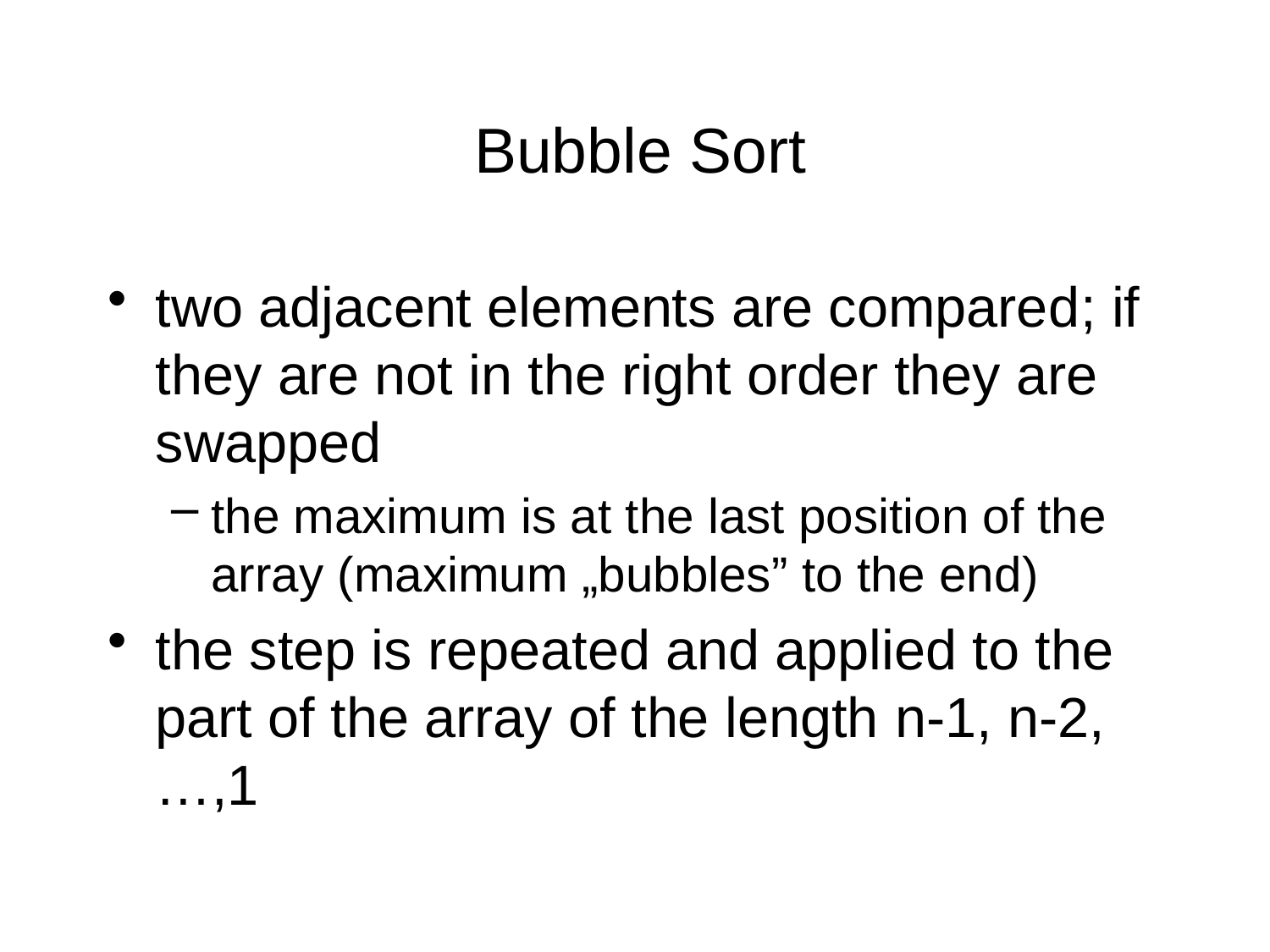

# Bubble Sort
two adjacent elements are compared; if they are not in the right order they are swapped
the maximum is at the last position of the array (maximum „bubbles” to the end)
the step is repeated and applied to the part of the array of the length n-1, n-2,…,1